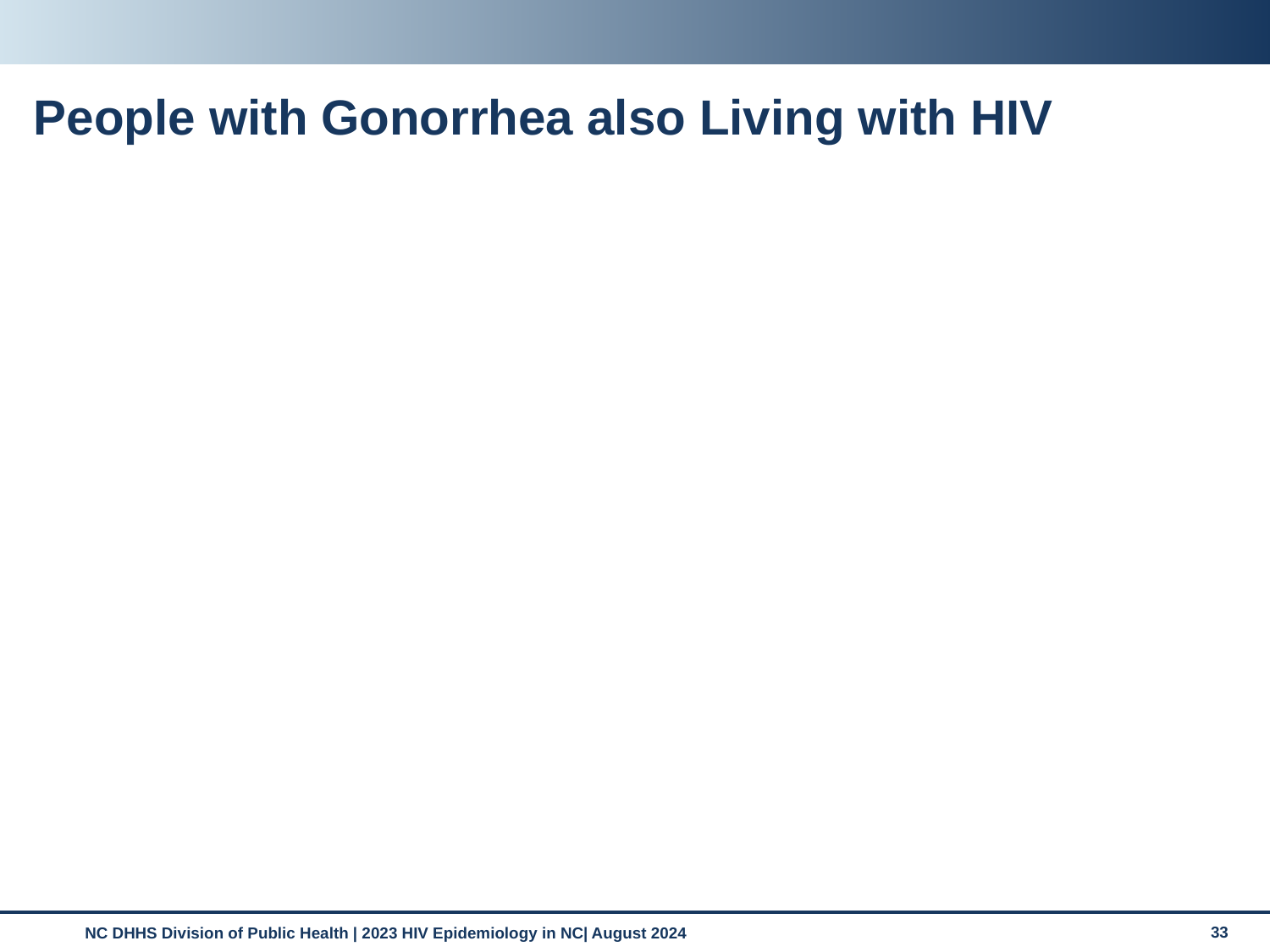

# People with Gonorrhea also Living with HIV